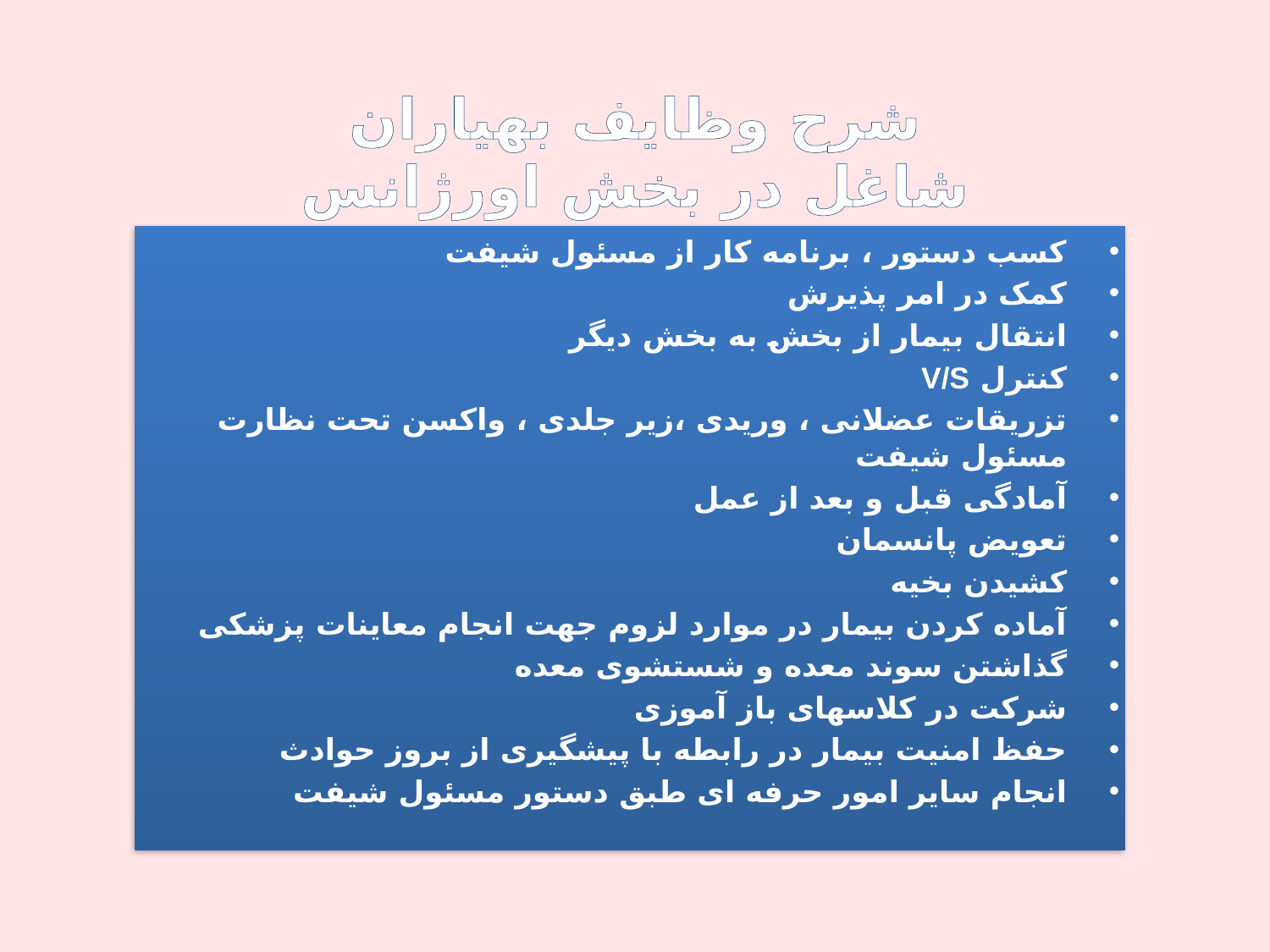

شرح وظایف بهیاران شاغل در بخش اورژانس
کسب دستور ، برنامه کار از مسئول شیفت
کمک در امر پذیرش
انتقال بیمار از بخش به بخش دیگر
کنترل V/S
تزریقات عضلانی ، وریدی ،زیر جلدی ، واکسن تحت نظارت مسئول شیفت
آمادگی قبل و بعد از عمل
تعویض پانسمان
کشیدن بخیه
آماده کردن بیمار در موارد لزوم جهت انجام معاینات پزشکی
گذاشتن سوند معده و شستشوی معده
شرکت در کلاسهای باز آموزی
حفظ امنیت بیمار در رابطه با پیشگیری از بروز حوادث
انجام سایر امور حرفه ای طبق دستور مسئول شیفت